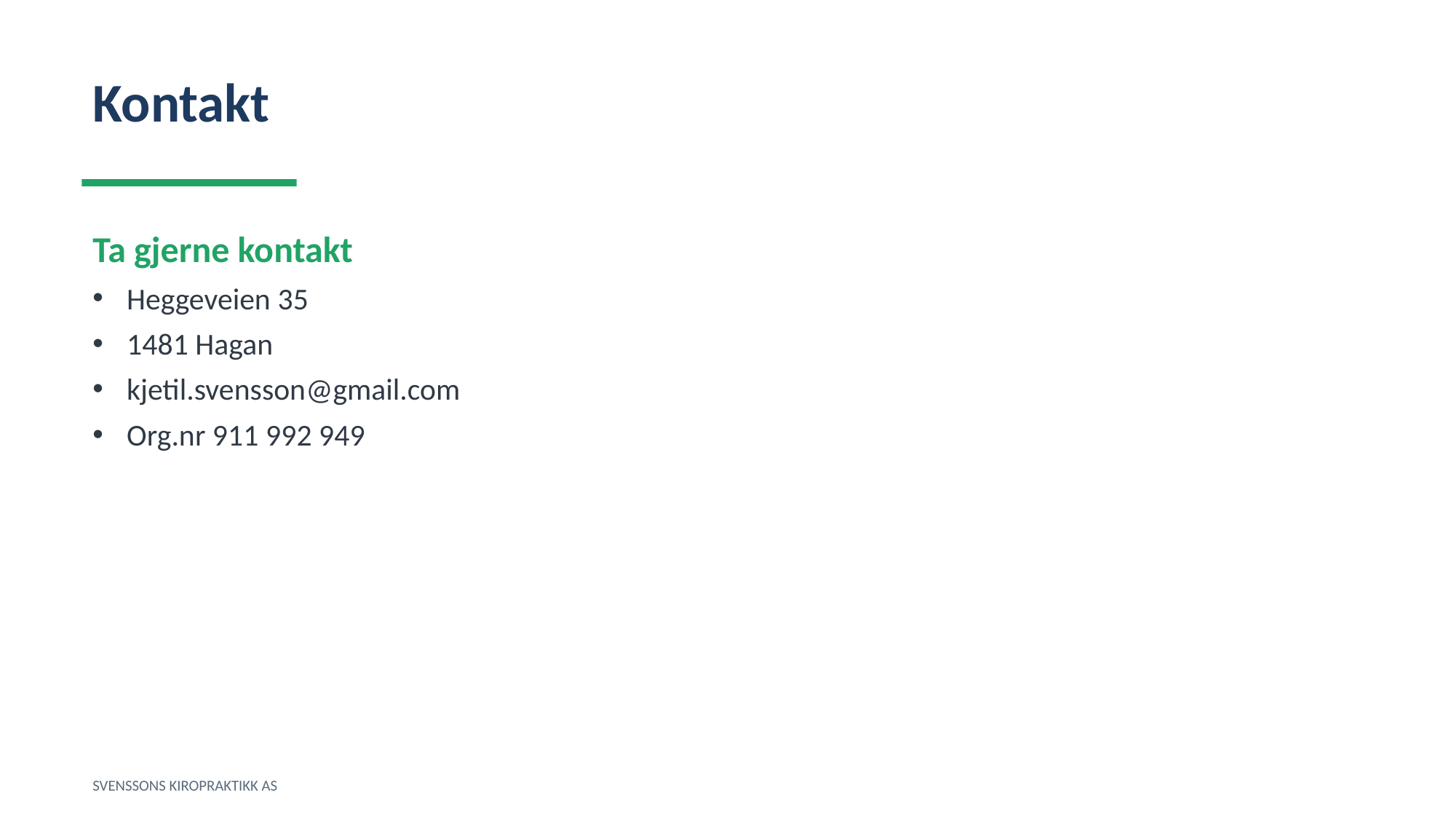

Kontakt

Ta gjerne kontakt
Heggeveien 35
1481 Hagan
kjetil.svensson@gmail.com
Org.nr 911 992 949
SVENSSONS KIROPRAKTIKK AS